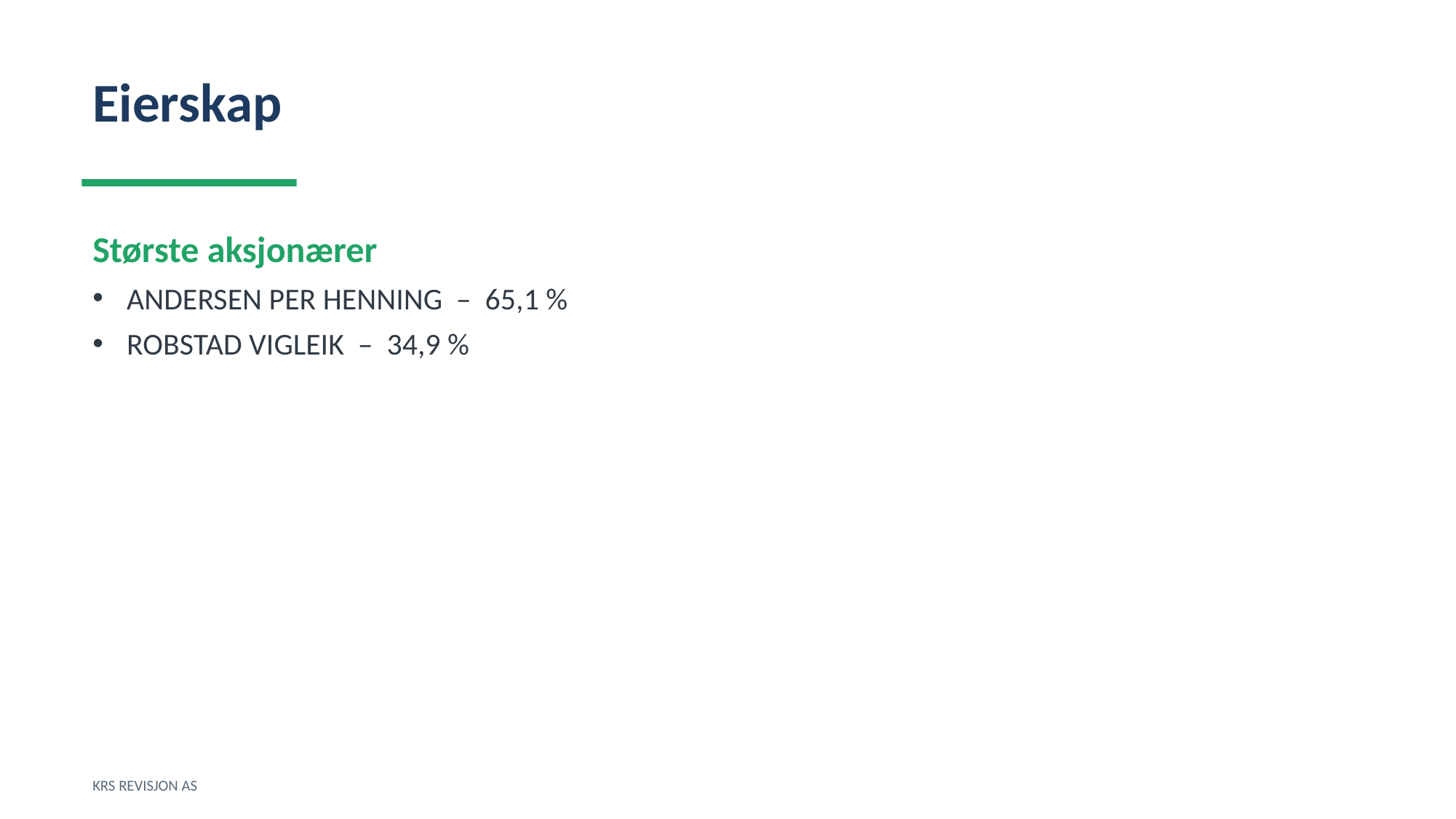

Eierskap

Største aksjonærer
ANDERSEN PER HENNING  –  65,1 %
ROBSTAD VIGLEIK  –  34,9 %
KRS REVISJON AS